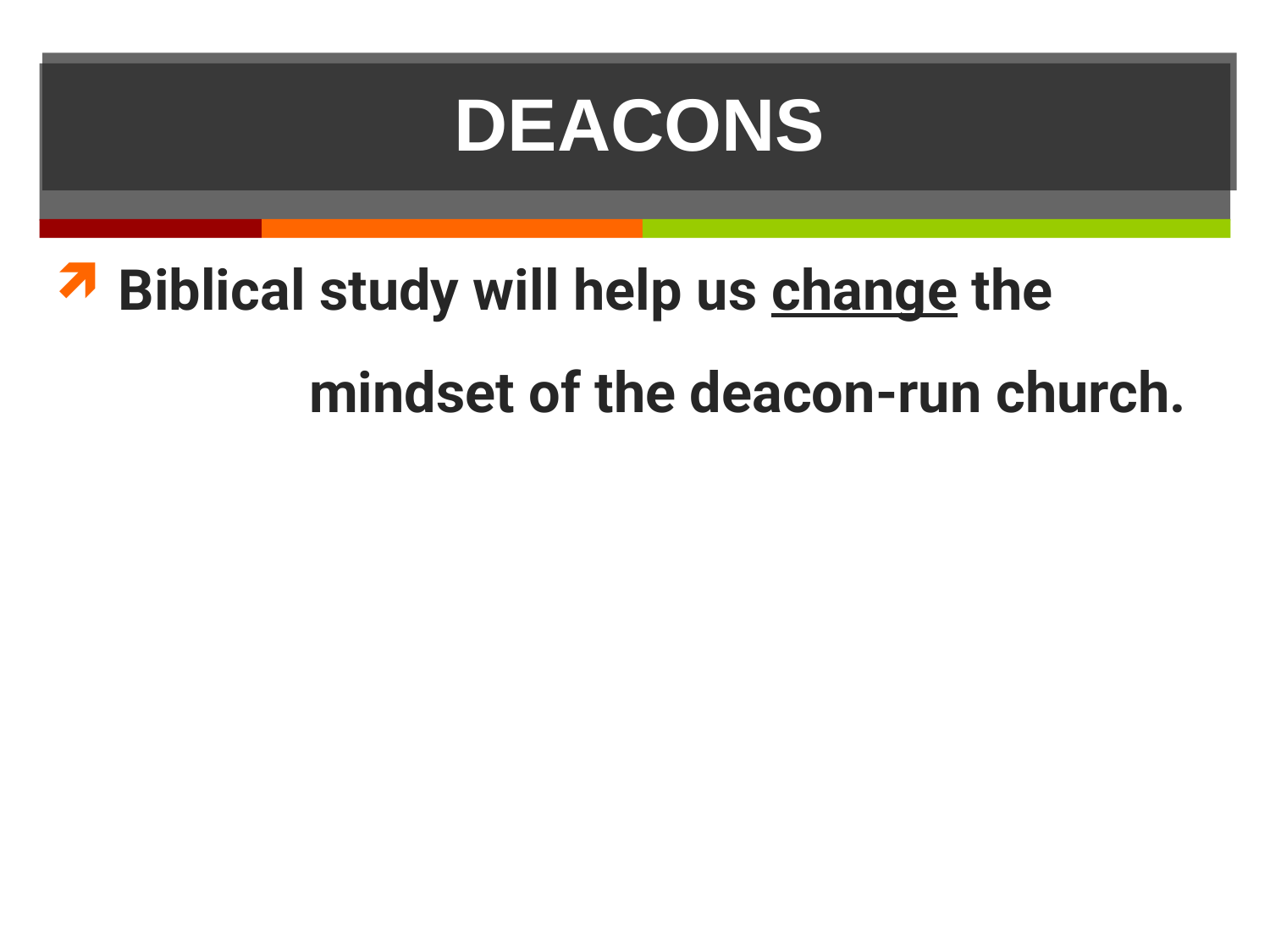

# DEACONS
Biblical study will help us change the
		mindset of the deacon-run church.